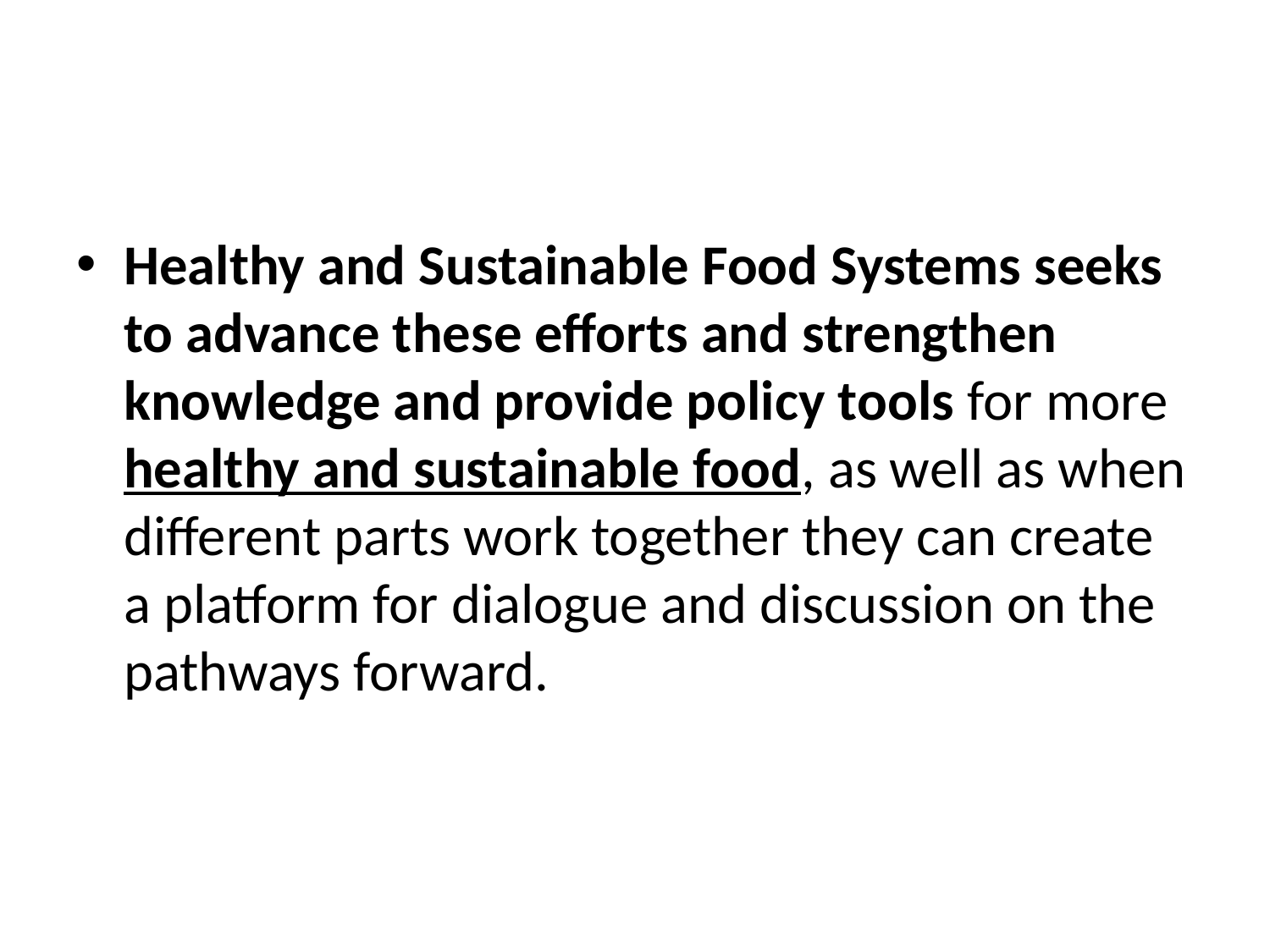

#
Healthy and Sustainable Food Systems seeks to advance these efforts and strengthen knowledge and provide policy tools for more healthy and sustainable food, as well as when different parts work together they can create a platform for dialogue and discussion on the pathways forward.